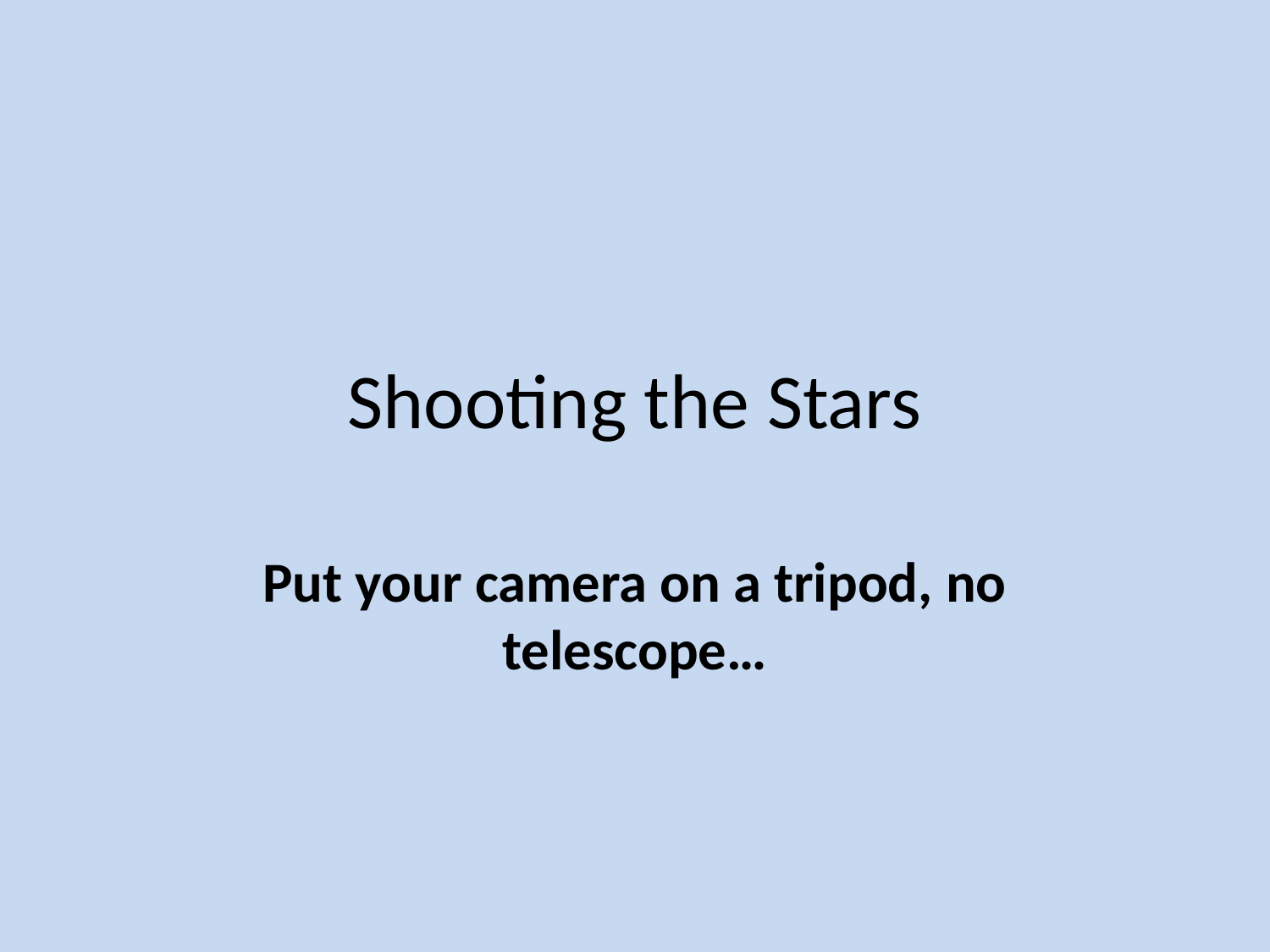

# Shooting the Stars
Put your camera on a tripod, no telescope…